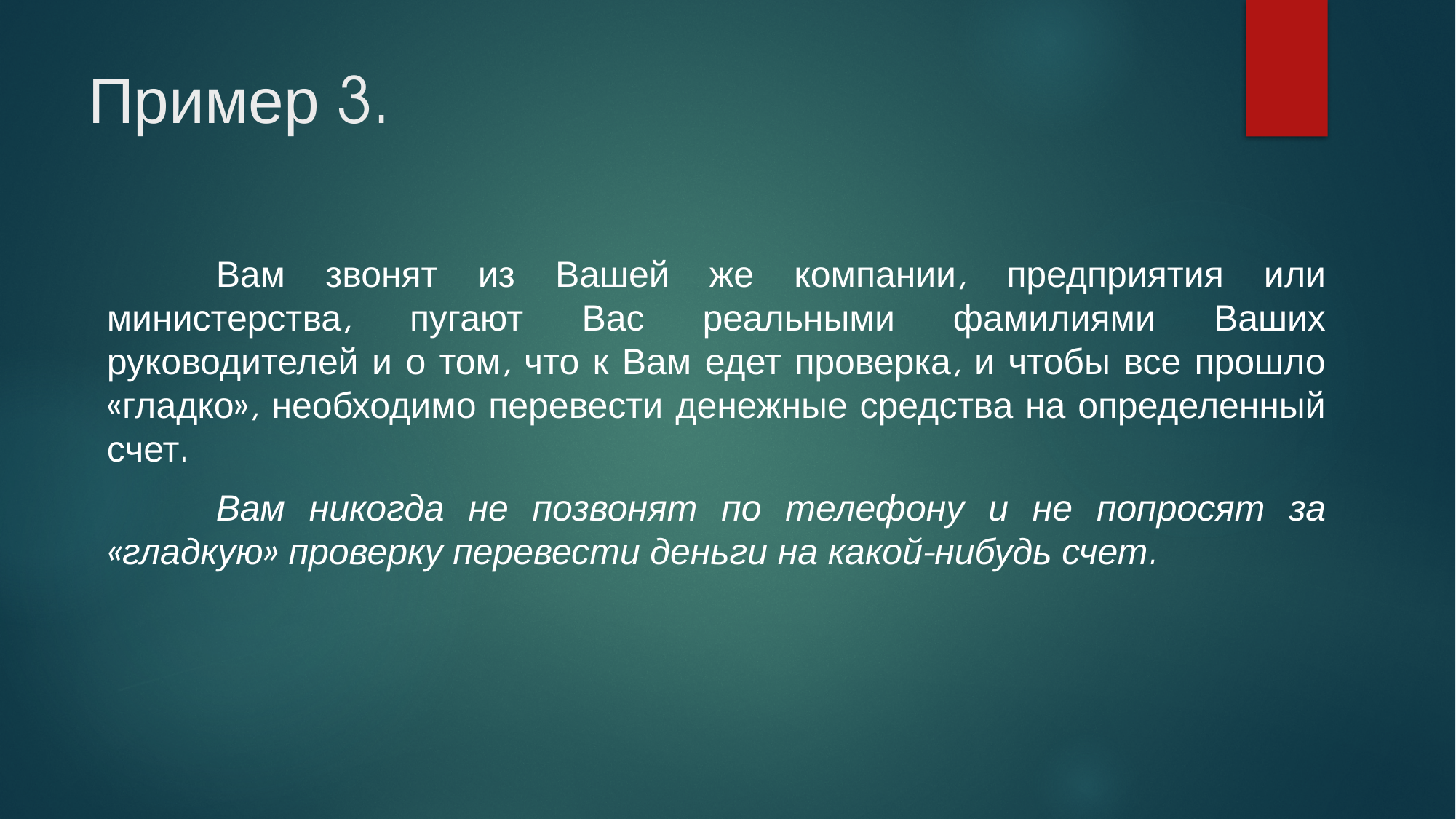

# Пример 3.
	Вам звонят из Вашей же компании, предприятия или министерства, пугают Вас реальными фамилиями Ваших руководителей и о том, что к Вам едет проверка, и чтобы все прошло «гладко», необходимо перевести денежные средства на определенный счет.
	Вам никогда не позвонят по телефону и не попросят за «гладкую» проверку перевести деньги на какой-нибудь счет.